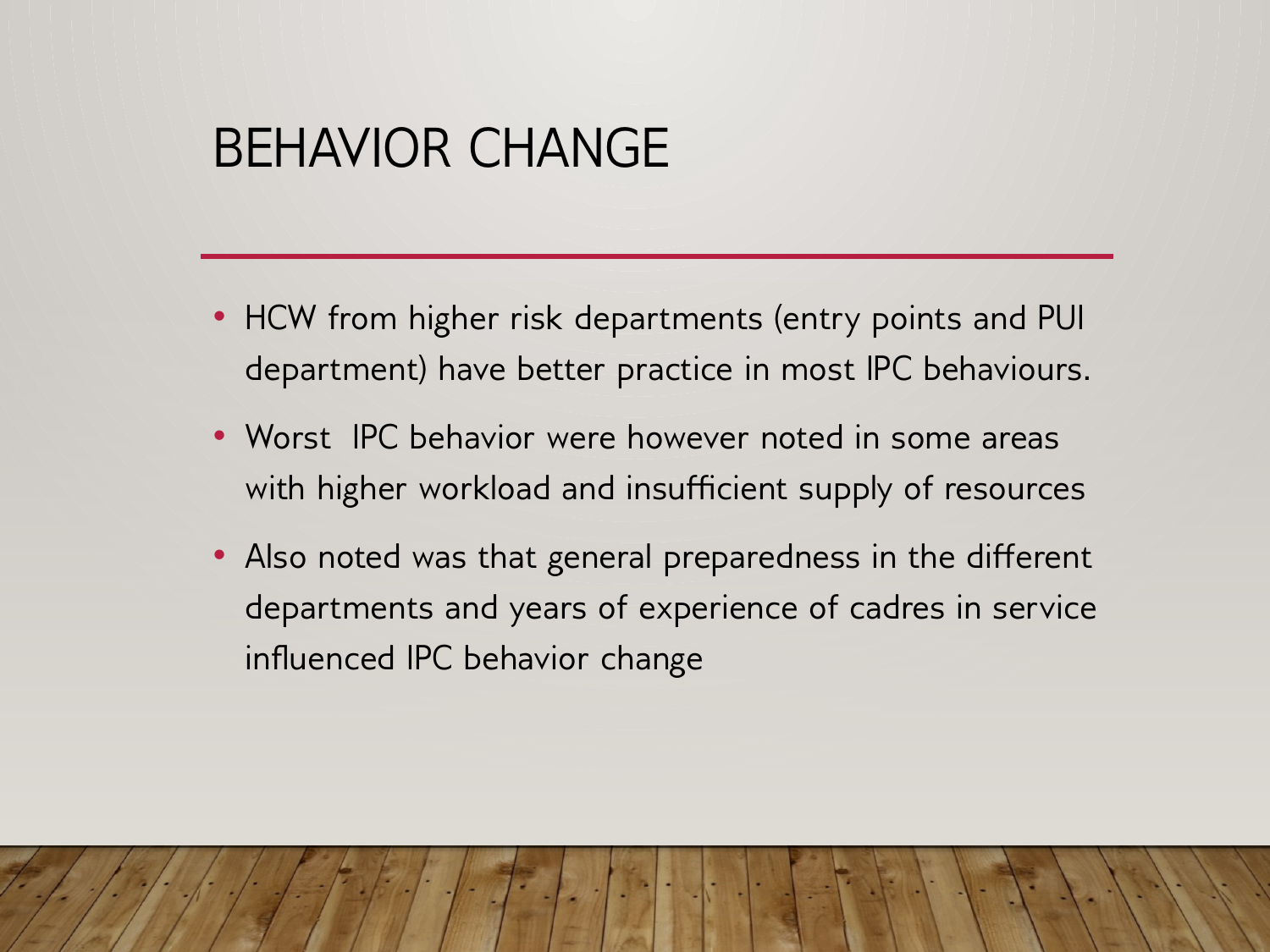

# Behavior change
HCW from higher risk departments (entry points and PUI department) have better practice in most IPC behaviours.
Worst  IPC behavior were however noted in some areas with higher workload and insufficient supply of resources
Also noted was that general preparedness in the different departments and years of experience of cadres in service influenced IPC behavior change